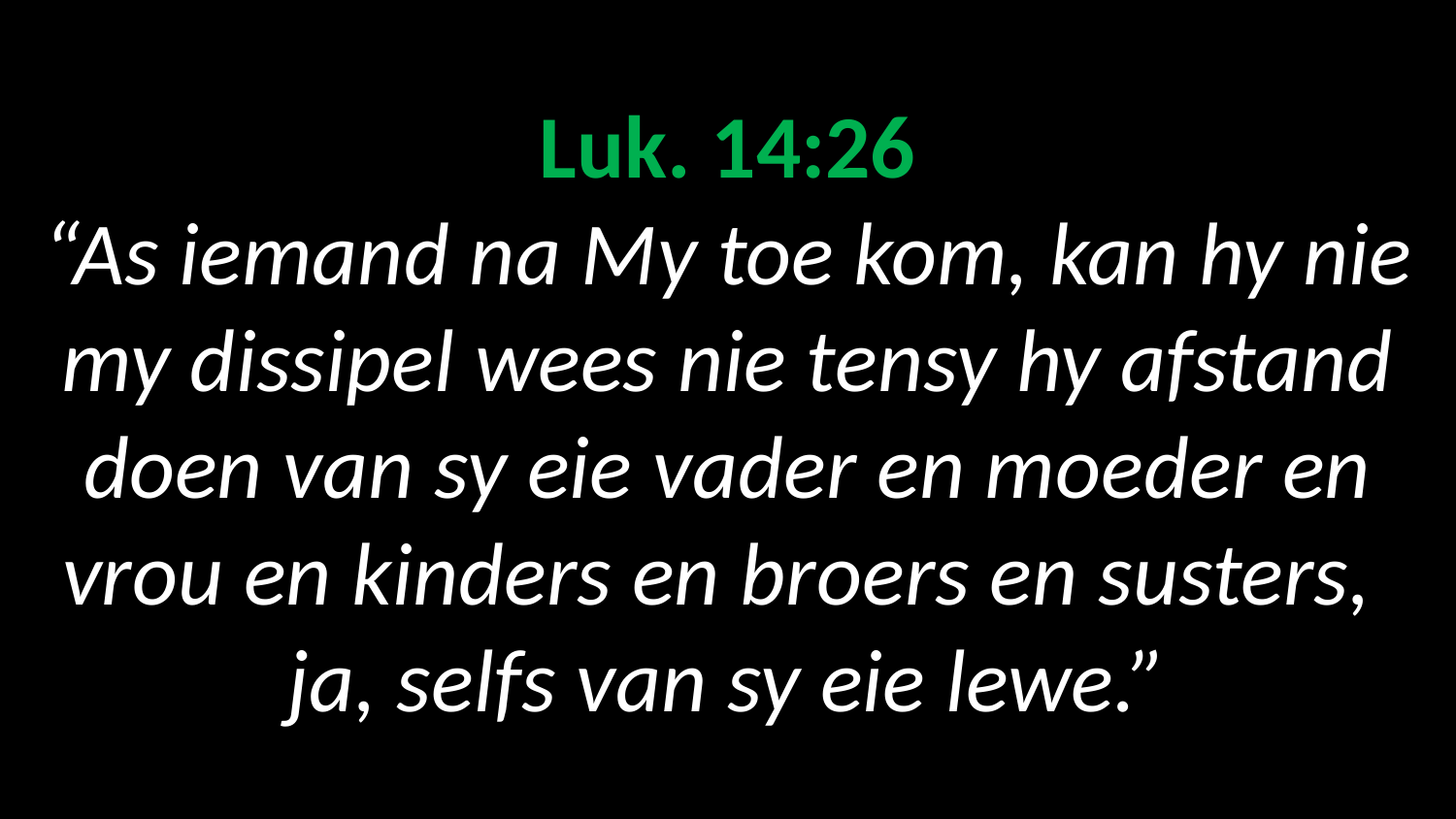

# Luk. 14:26 “As iemand na My toe kom, kan hy nie my dissipel wees nie tensy hy afstand doen van sy eie vader en moeder en vrou en kinders en broers en susters, ja, selfs van sy eie lewe.”